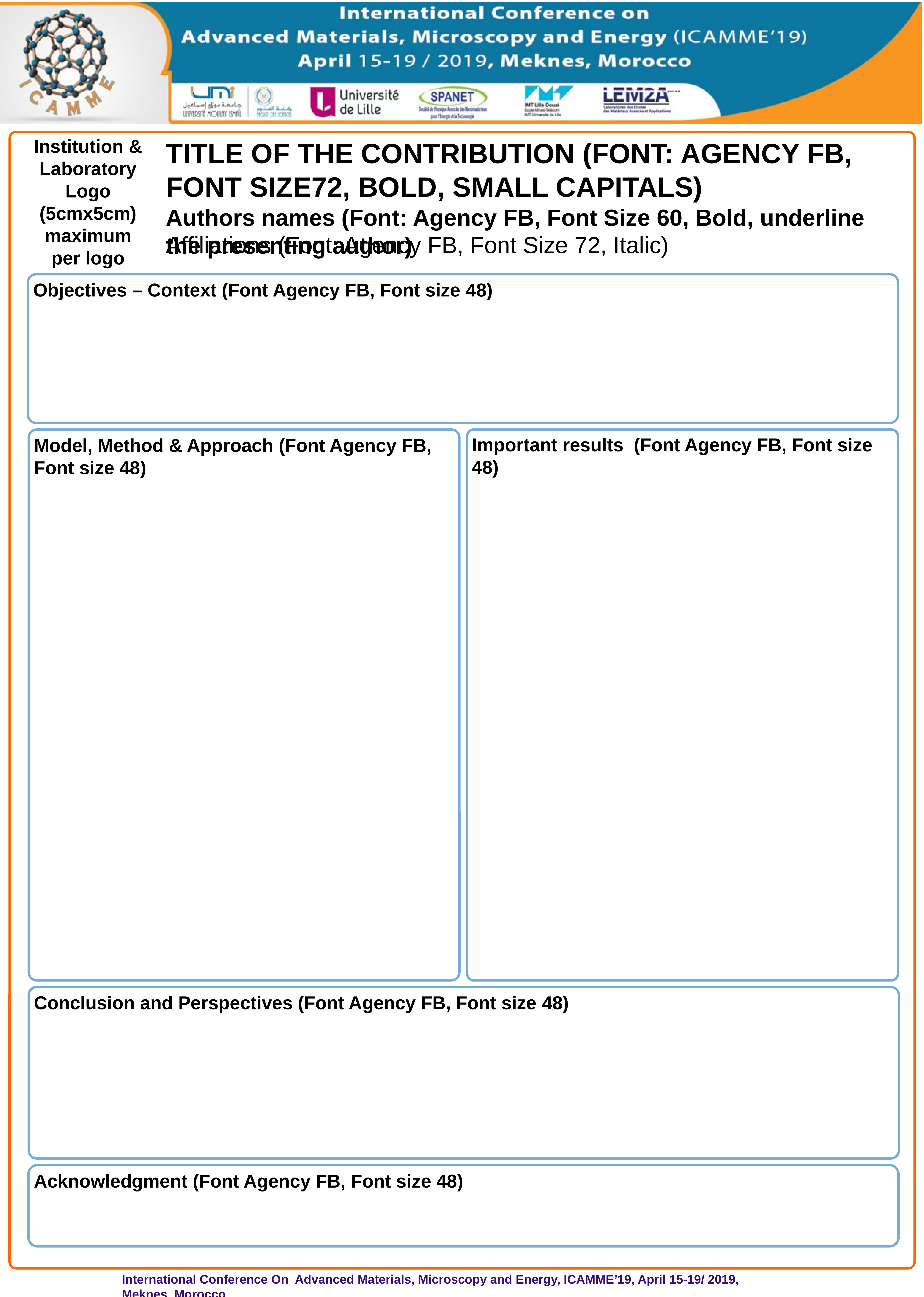

Title of the contribution (Font: Agency FB, Font Size72, BOLD, Small Capitals)
Institution & Laboratory Logo (5cmx5cm) maximum per logo
Authors names (Font: Agency FB, Font Size 60, Bold, underline the presenting author)
Affiliations (Font: Agency FB, Font Size 72, Italic)
Objectives – Context (Font Agency FB, Font size 48)

Model, Method & Approach (Font Agency FB, Font size 48)

Important results  (Font Agency FB, Font size 48)

Conclusion and Perspectives (Font Agency FB, Font size 48)

Acknowledgment (Font Agency FB, Font size 48)